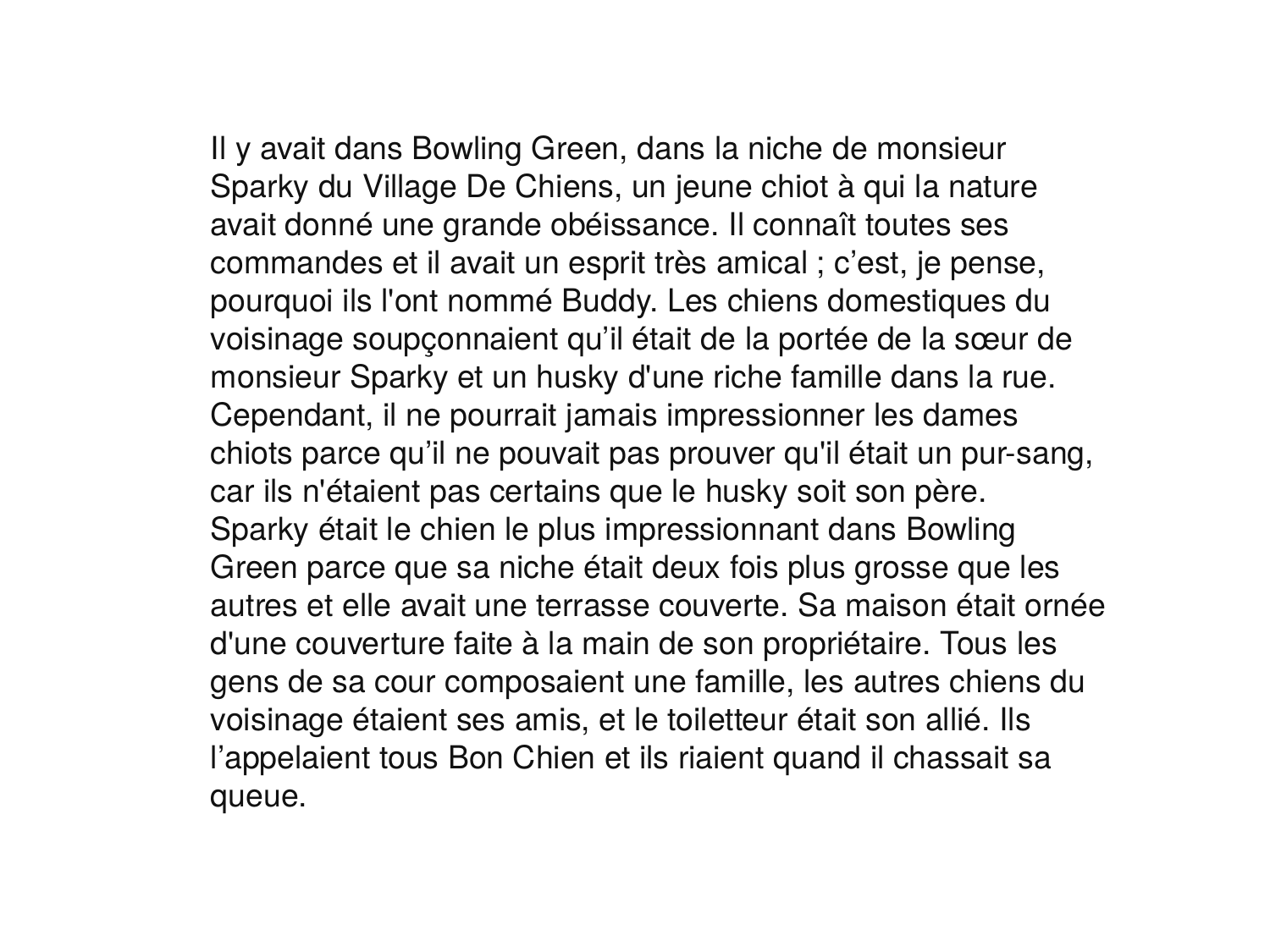

Il y avait dans Bowling Green, dans la niche de monsieur Sparky du Village De Chiens, un jeune chiot à qui la nature avait donné une grande obéissance. Il connaît toutes ses commandes et il avait un esprit très amical ; c’est, je pense,  pourquoi ils l'ont nommé Buddy. Les chiens domestiques du voisinage soupçonnaient qu’il était de la portée de la sœur de monsieur Sparky et un husky d'une riche famille dans la rue. Cependant, il ne pourrait jamais impressionner les dames chiots parce qu’il ne pouvait pas prouver qu'il était un pur-sang, car ils n'étaient pas certains que le husky soit son père.
Sparky était le chien le plus impressionnant dans Bowling Green parce que sa niche était deux fois plus grosse que les autres et elle avait une terrasse couverte. Sa maison était ornée d'une couverture faite à la main de son propriétaire. Tous les gens de sa cour composaient une famille, les autres chiens du voisinage étaient ses amis, et le toiletteur était son allié. Ils l’appelaient tous Bon Chien et ils riaient quand il chassait sa queue.